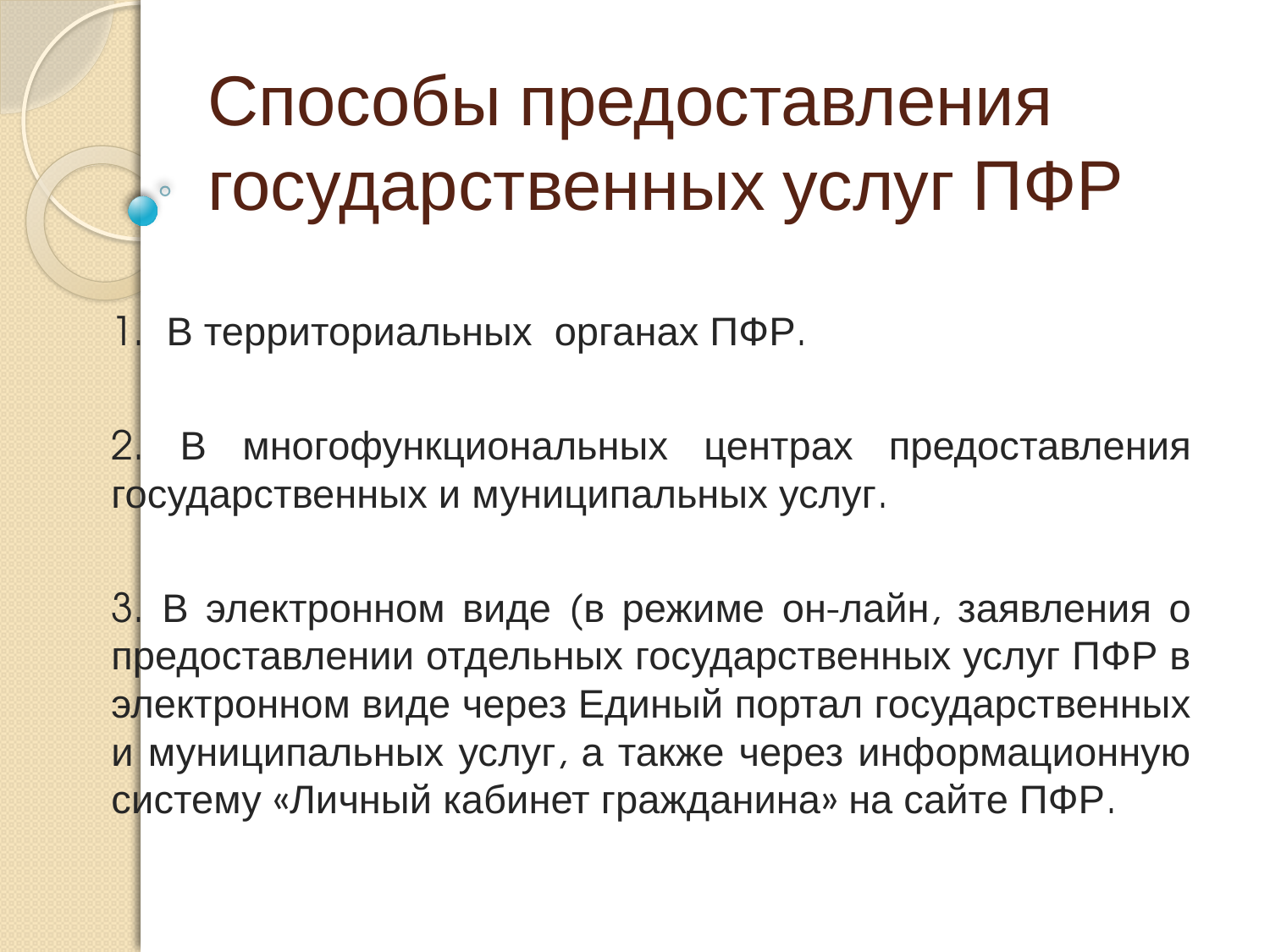

# Способы предоставления государственных услуг ПФР
1.  В территориальных  органах ПФР.

2. В многофункциональных центрах предоставления государственных и муниципальных услуг.

3. В электронном виде (в режиме он-лайн, заявления о предоставлении отдельных государственных услуг ПФР в электронном виде через Единый портал государственных и муниципальных услуг, а также через информационную систему «Личный кабинет гражданина» на сайте ПФР.